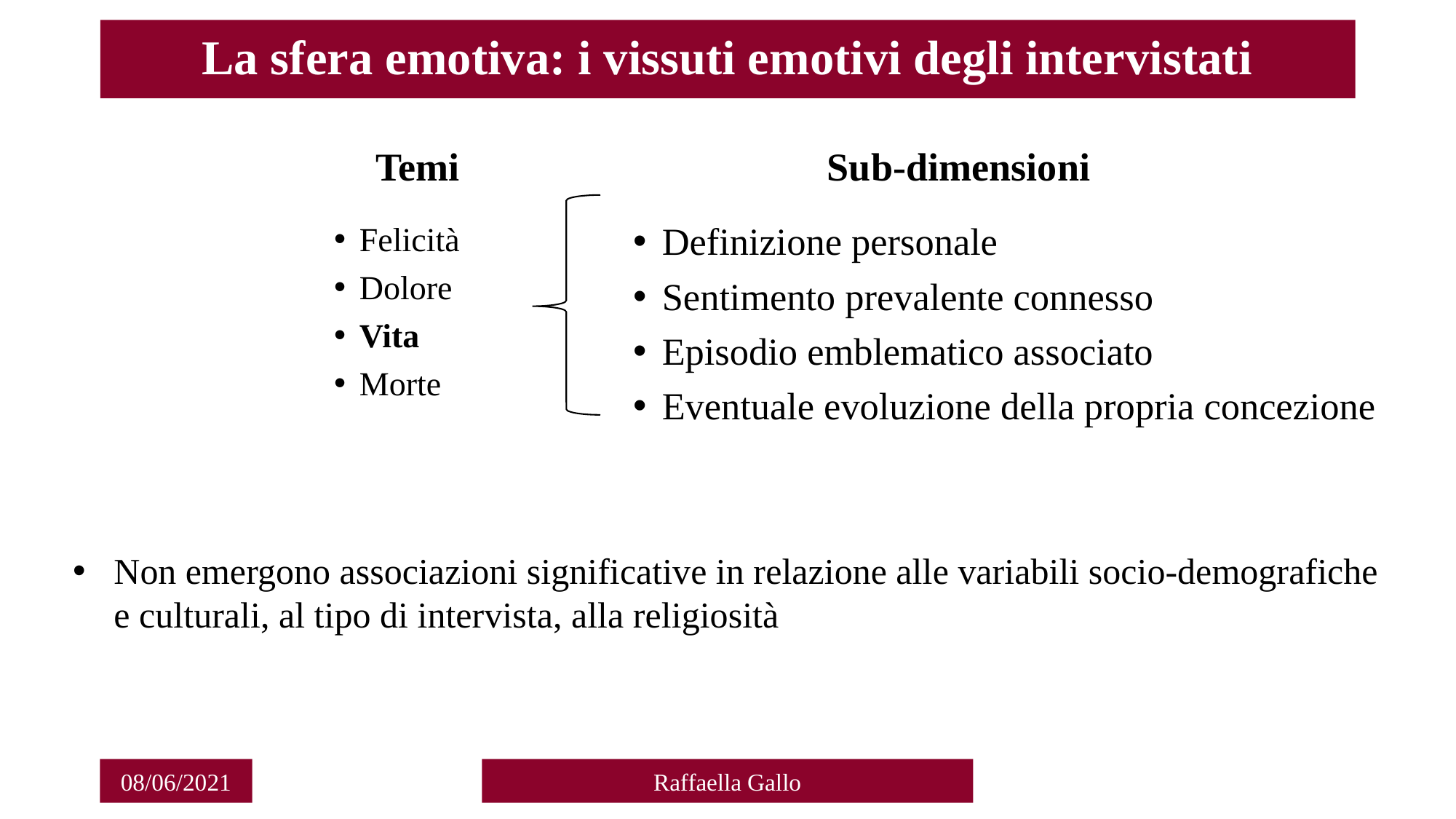

# La sfera emotiva: i vissuti emotivi degli intervistati
Temi
Sub-dimensioni

Felicità
Dolore
Vita
Morte

Definizione personale
Sentimento prevalente connesso
Episodio emblematico associato
Eventuale evoluzione della propria concezione
Non emergono associazioni significative in relazione alle variabili socio-demografiche e culturali, al tipo di intervista, alla religiosità
08/06/2021
08/06/2021
Raffaella Gallo